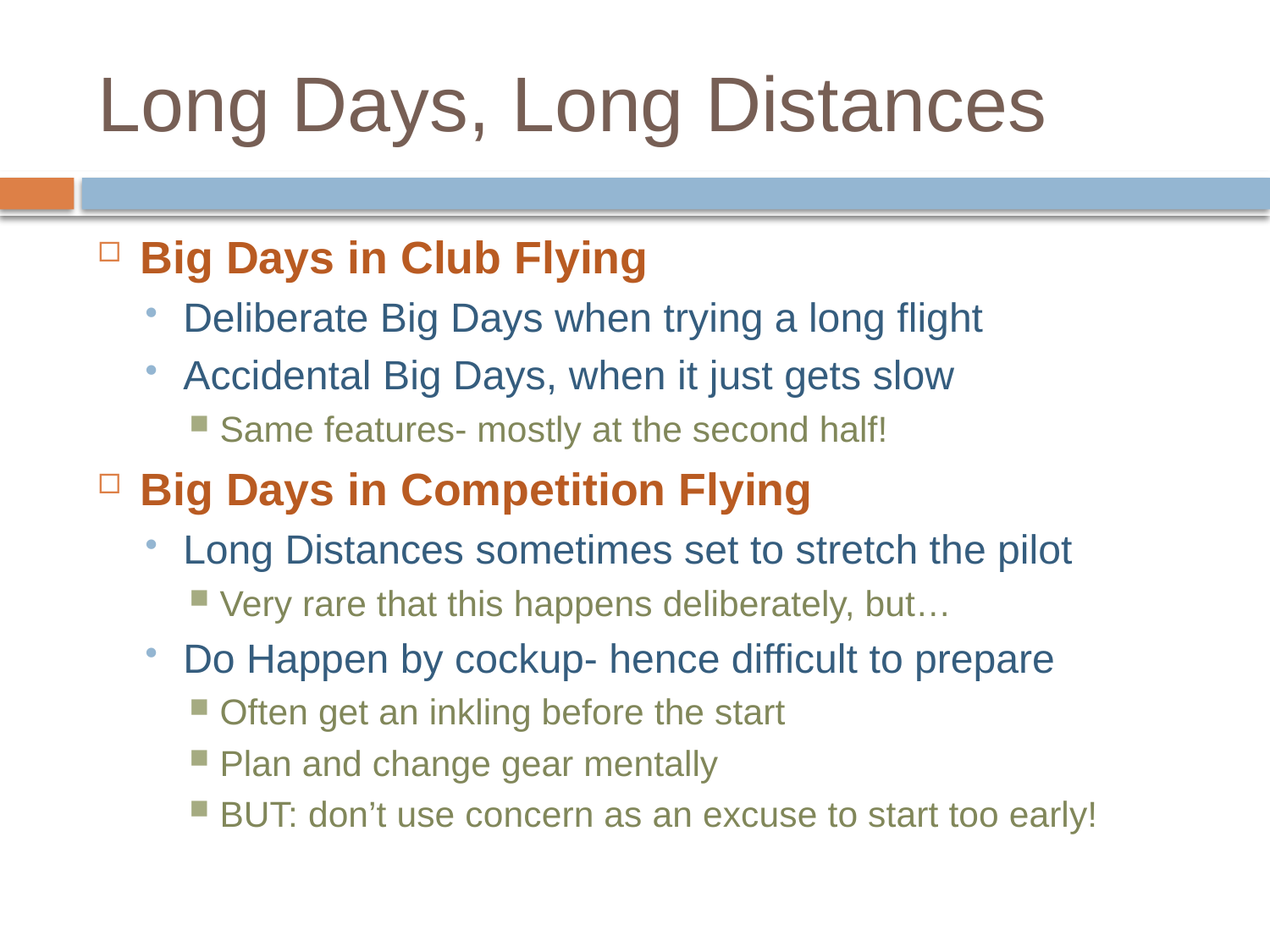

# Long Days, Long Distances
Big Days in Club Flying
Deliberate Big Days when trying a long flight
Accidental Big Days, when it just gets slow
Same features- mostly at the second half!
Big Days in Competition Flying
Long Distances sometimes set to stretch the pilot
Very rare that this happens deliberately, but…
Do Happen by cockup- hence difficult to prepare
Often get an inkling before the start
Plan and change gear mentally
BUT: don’t use concern as an excuse to start too early!